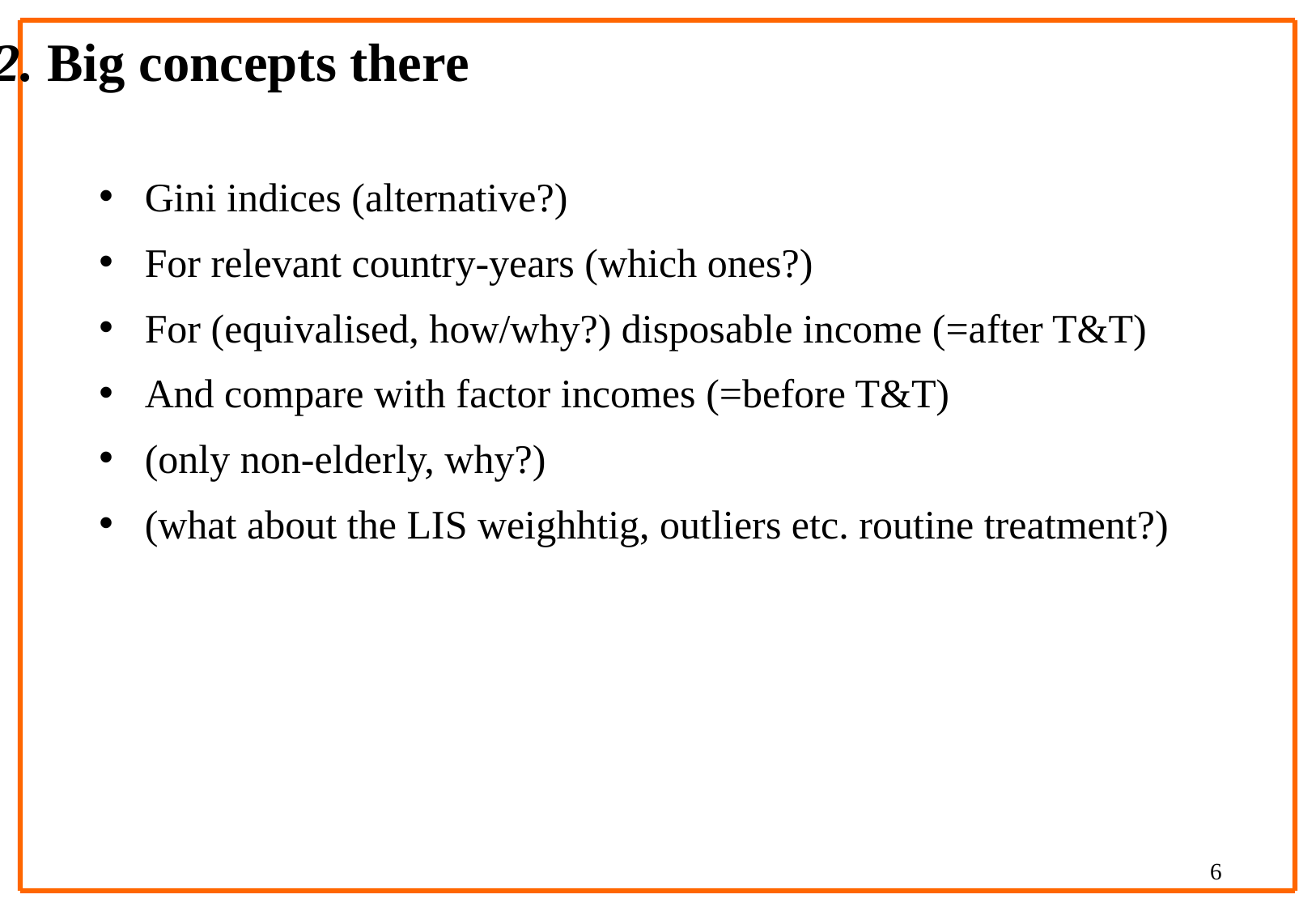

2. Big concepts there

Gini indices (alternative?)
For relevant country-years (which ones?)
For (equivalised, how/why?) disposable income (=after T&T)
And compare with factor incomes (=before T&T)
(only non-elderly, why?)
(what about the LIS weighhtig, outliers etc. routine treatment?)
6